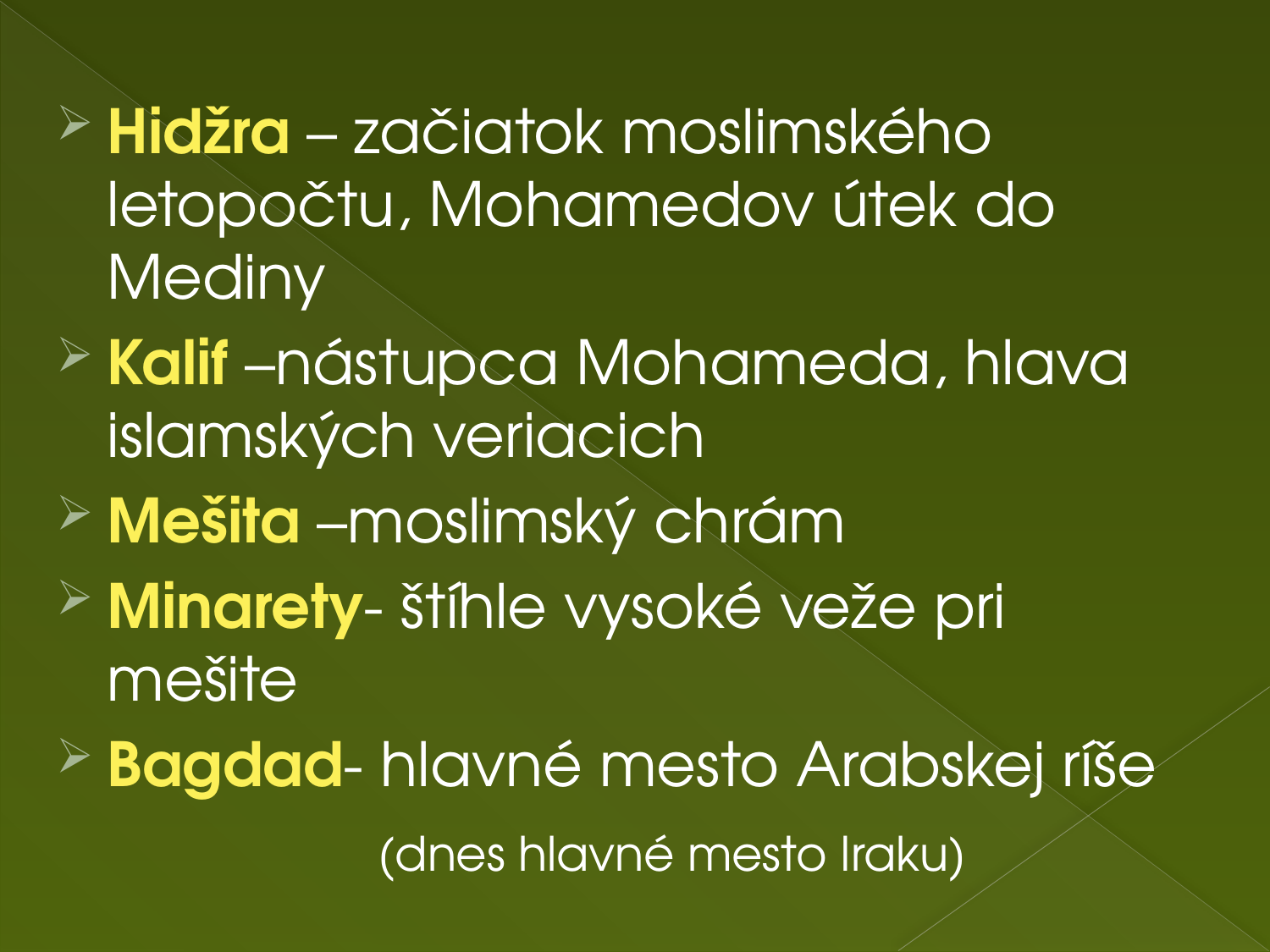

#
Hidžra – začiatok moslimského letopočtu, Mohamedov útek do Mediny
Kalif –nástupca Mohameda, hlava islamských veriacich
Mešita –moslimský chrám
Minarety- štíhle vysoké veže pri mešite
Bagdad- hlavné mesto Arabskej ríše
                   (dnes hlavné mesto Iraku)